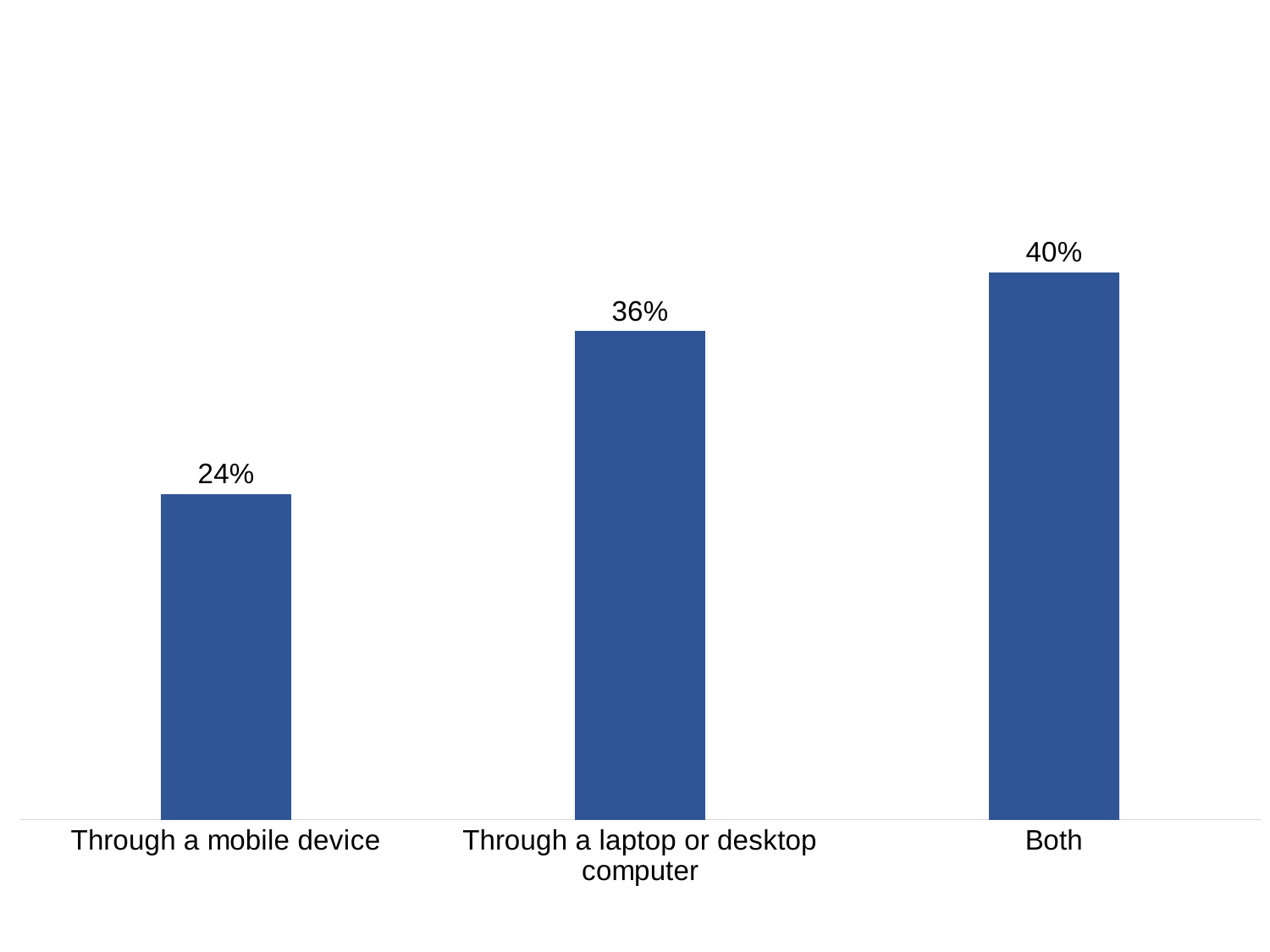

### Chart

| Category | Series 1 |
|---|---|
| Through a mobile device | 0.23921568627450981 |
| Through a laptop or desktop computer | 0.3588235294117647 |
| Both | 0.4019607843137255 |